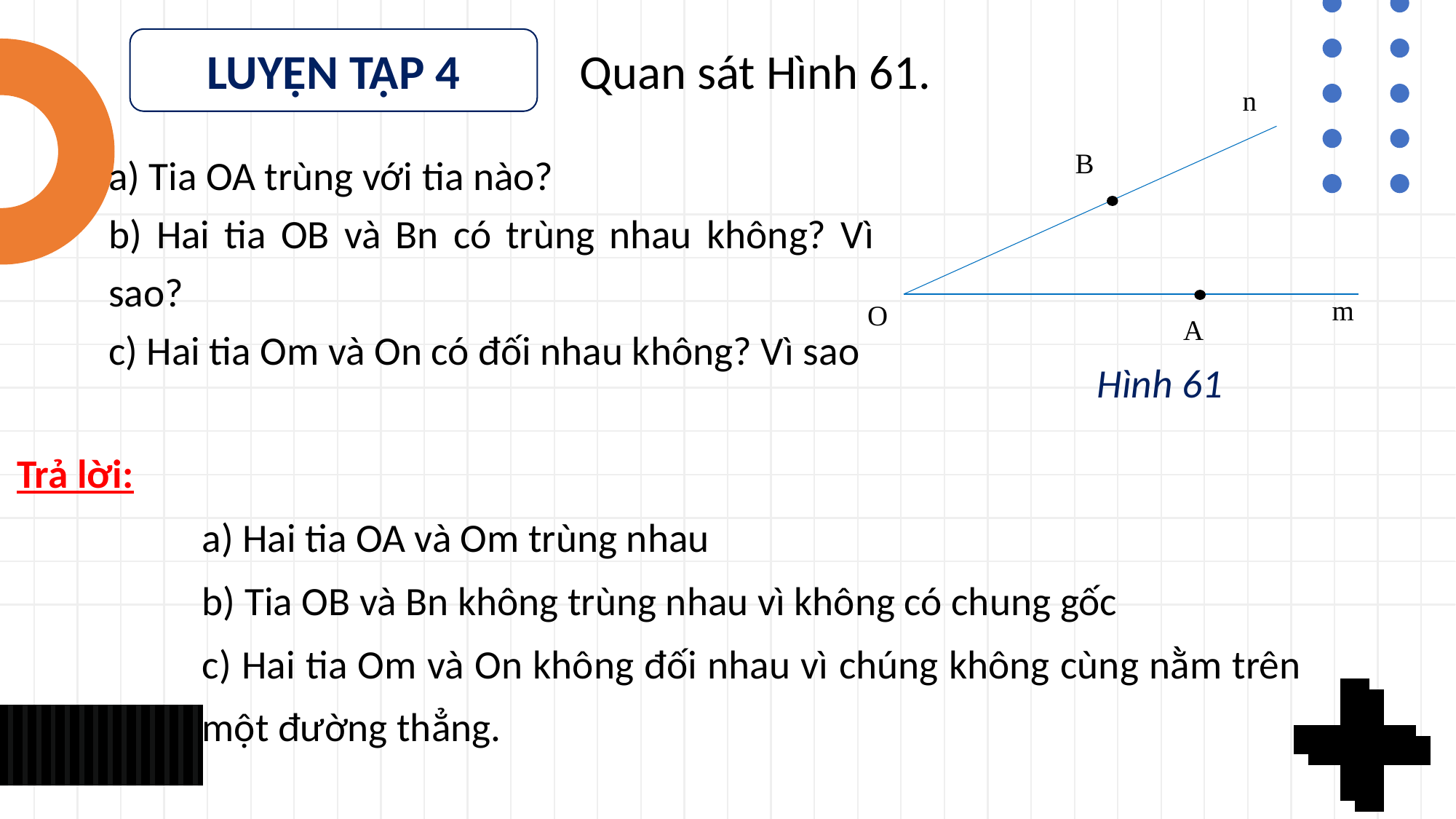

LUYỆN TẬP 4
Quan sát Hình 61.
n
B

m
O

A
a) Tia OA trùng với tia nào?
b) Hai tia OB và Bn có trùng nhau không? Vì sao?
c) Hai tia Om và On có đối nhau không? Vì sao
Hình 61
Trả lời:
a) Hai tia OA và Om trùng nhau
b) Tia OB và Bn không trùng nhau vì không có chung gốc
c) Hai tia Om và On không đối nhau vì chúng không cùng nằm trên một đường thẳng.